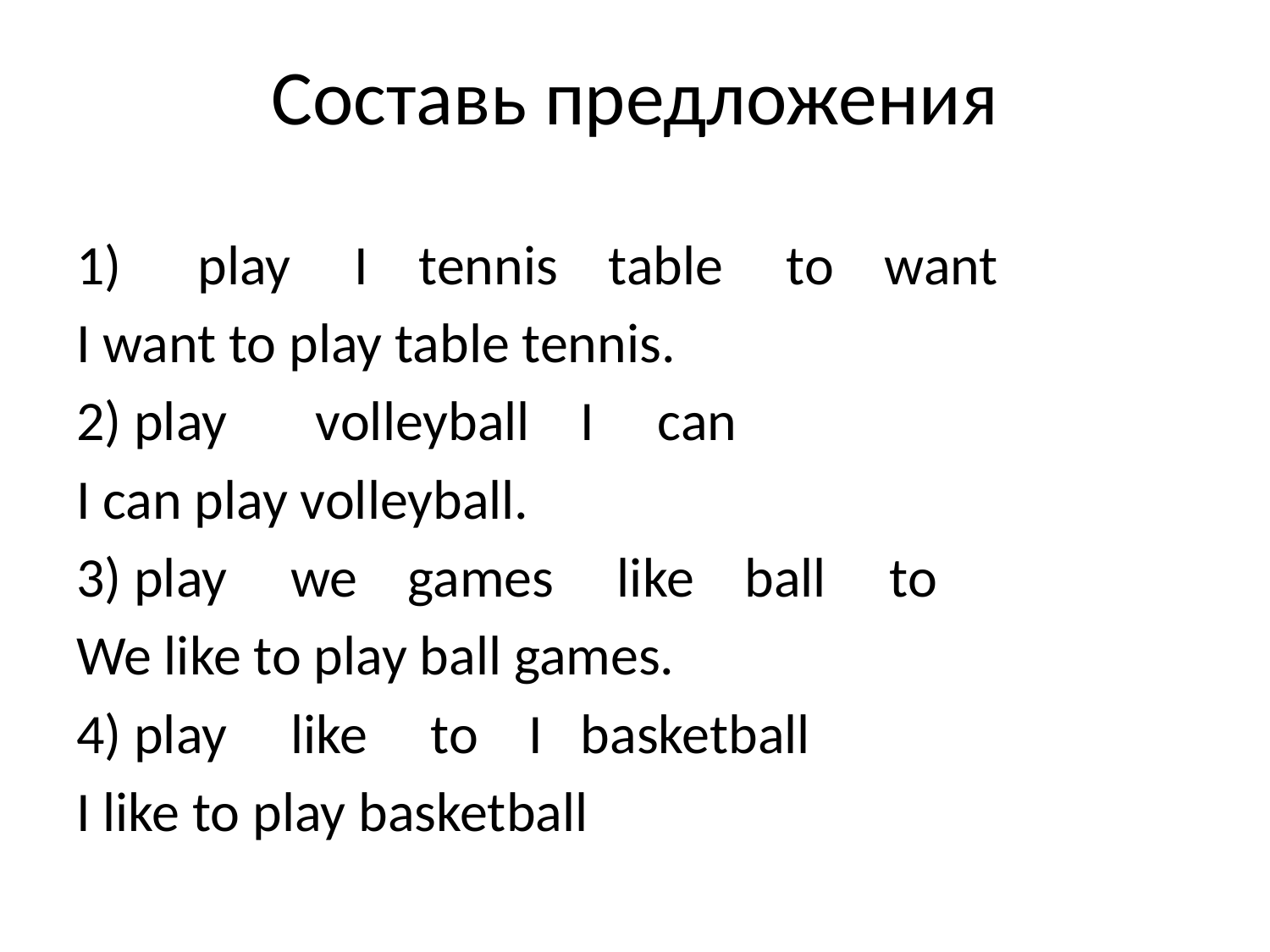

# Составь предложения
    play     I    tennis    table     to    want
I want to play table tennis.
2) play       volleyball    I     can
I can play volleyball.
3) play     we    games     like    ball     to
We like to play ball games.
4) play     like     to    I   basketball
I like to play basketball